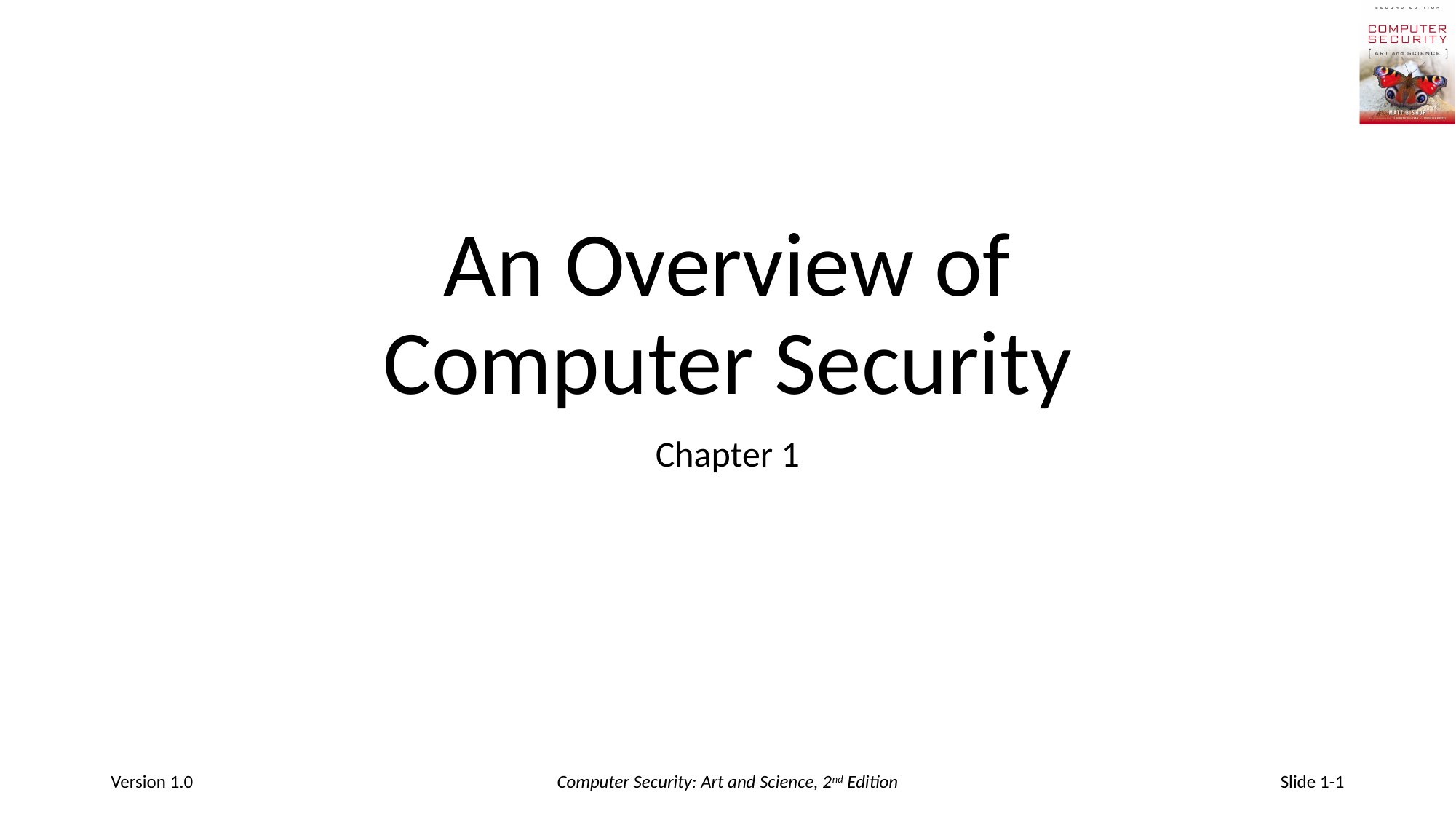

# An Overview of Computer Security
Chapter 1
Version 1.0
Computer Security: Art and Science, 2nd Edition
Slide 1-1